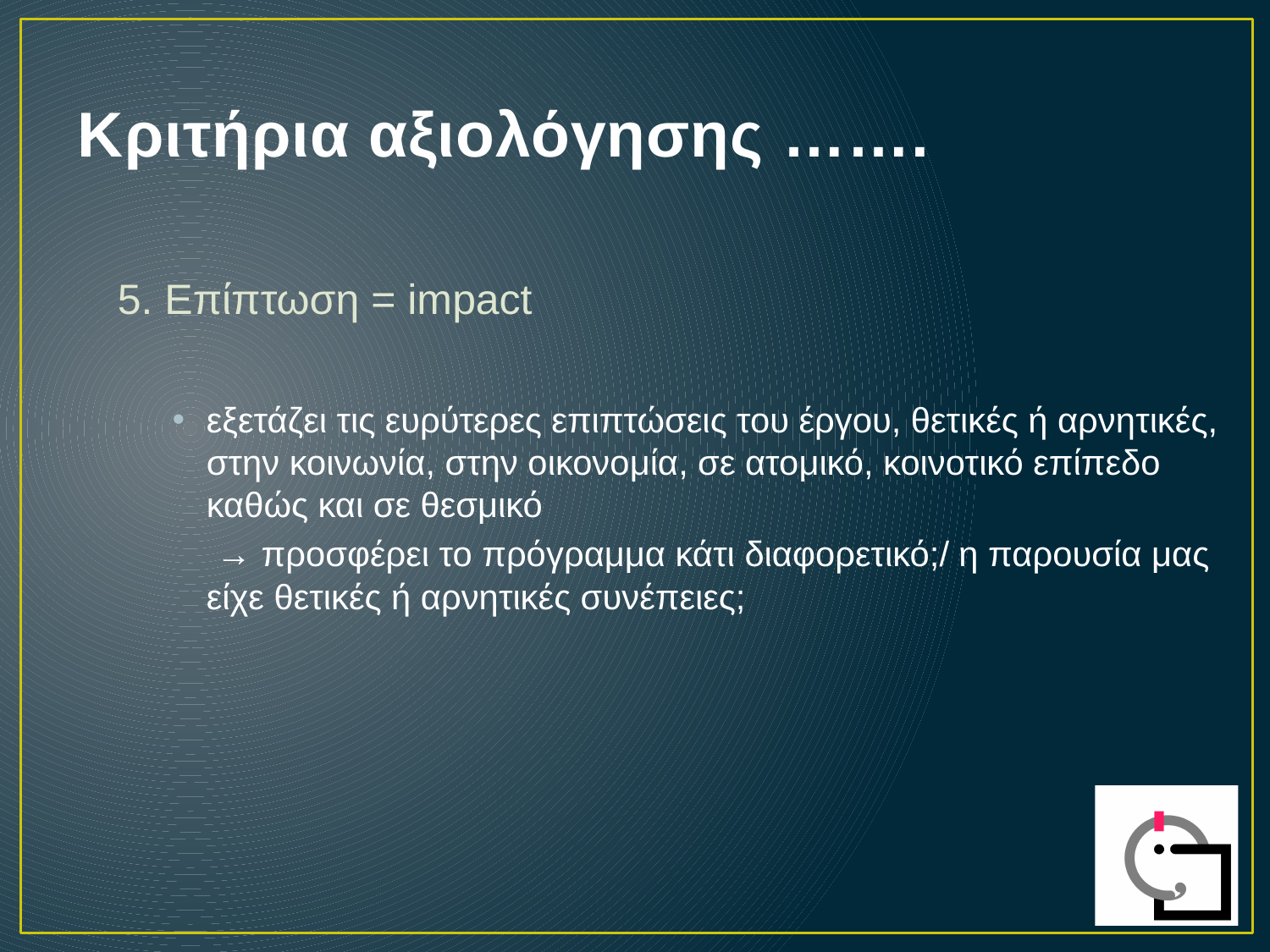

# Κριτήρια αξιολόγησης …….
5. Επίπτωση = impact

εξετάζει τις ευρύτερες επιπτώσεις του έργου, θετικές ή αρνητικές, στην κοινωνία, στην οικονομία, σε ατομικό, κοινοτικό επίπεδο καθώς και σε θεσμικό
	 → προσφέρει το πρόγραμμα κάτι διαφορετικό;/ η παρουσία μας είχε θετικές ή αρνητικές συνέπειες;